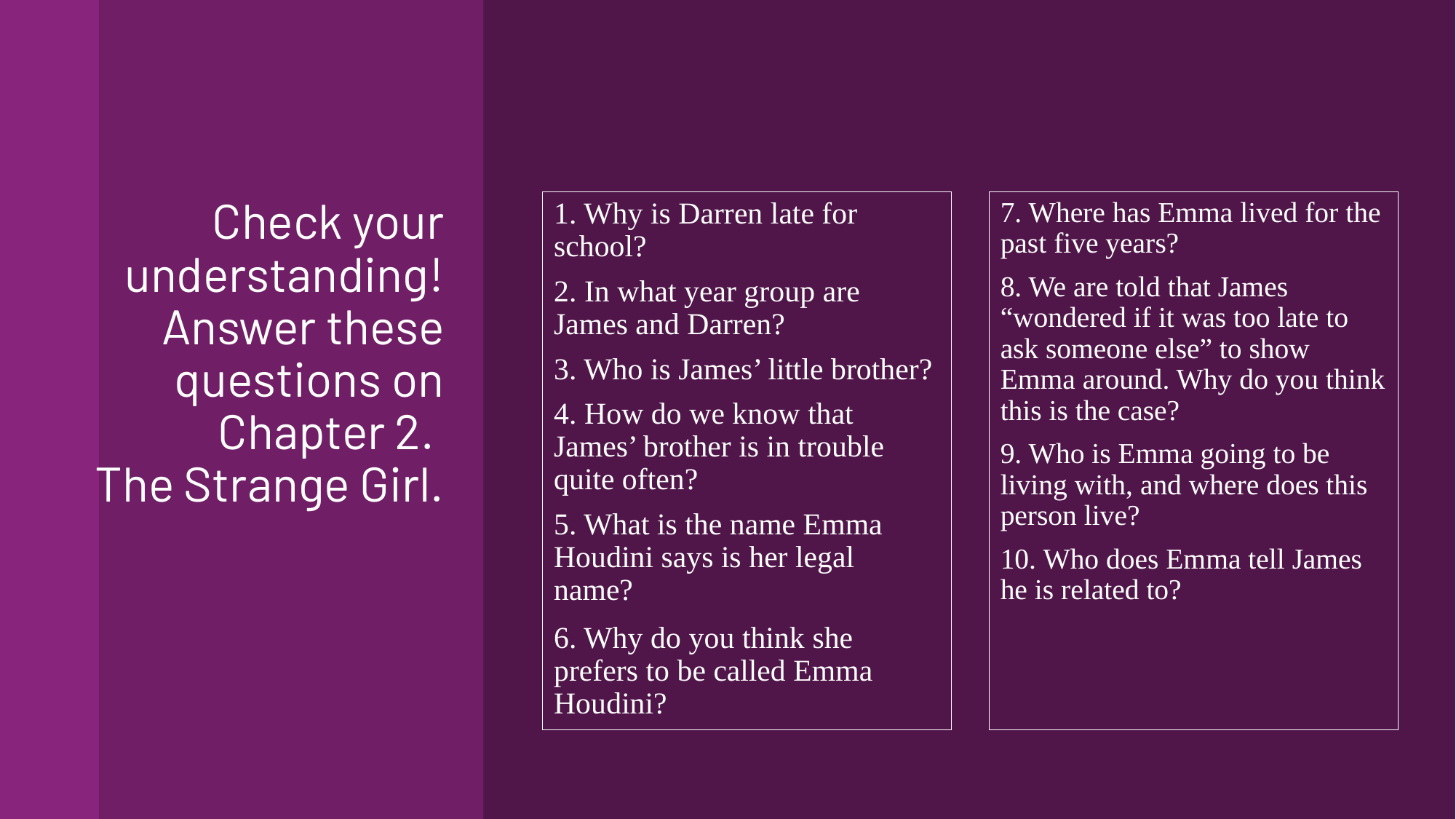

# Check your understanding! Answer these questions on Chapter 2. The Strange Girl.
1. Why is Darren late for school?
2. In what year group are James and Darren?
3. Who is James’ little brother?
4. How do we know that James’ brother is in trouble quite often?
5. What is the name Emma Houdini says is her legal name?
6. Why do you think she prefers to be called Emma Houdini?

7. Where has Emma lived for the past five years?
8. We are told that James “wondered if it was too late to ask someone else” to show Emma around. Why do you think this is the case?
9. Who is Emma going to be living with, and where does this person live?
10. Who does Emma tell James he is related to?